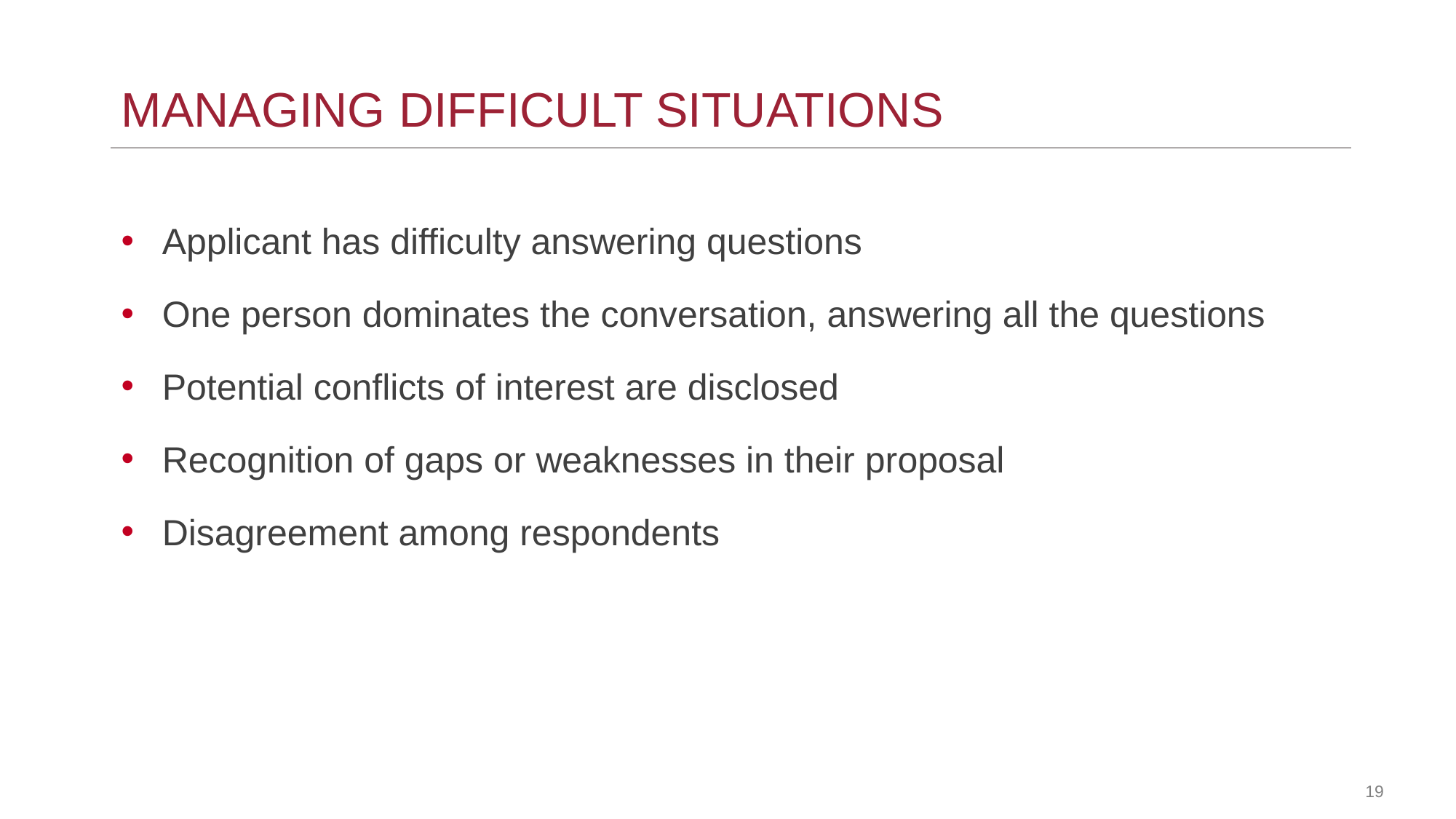

Managing Difficult situations
Applicant has difficulty answering questions
One person dominates the conversation, answering all the questions
Potential conflicts of interest are disclosed
Recognition of gaps or weaknesses in their proposal
Disagreement among respondents